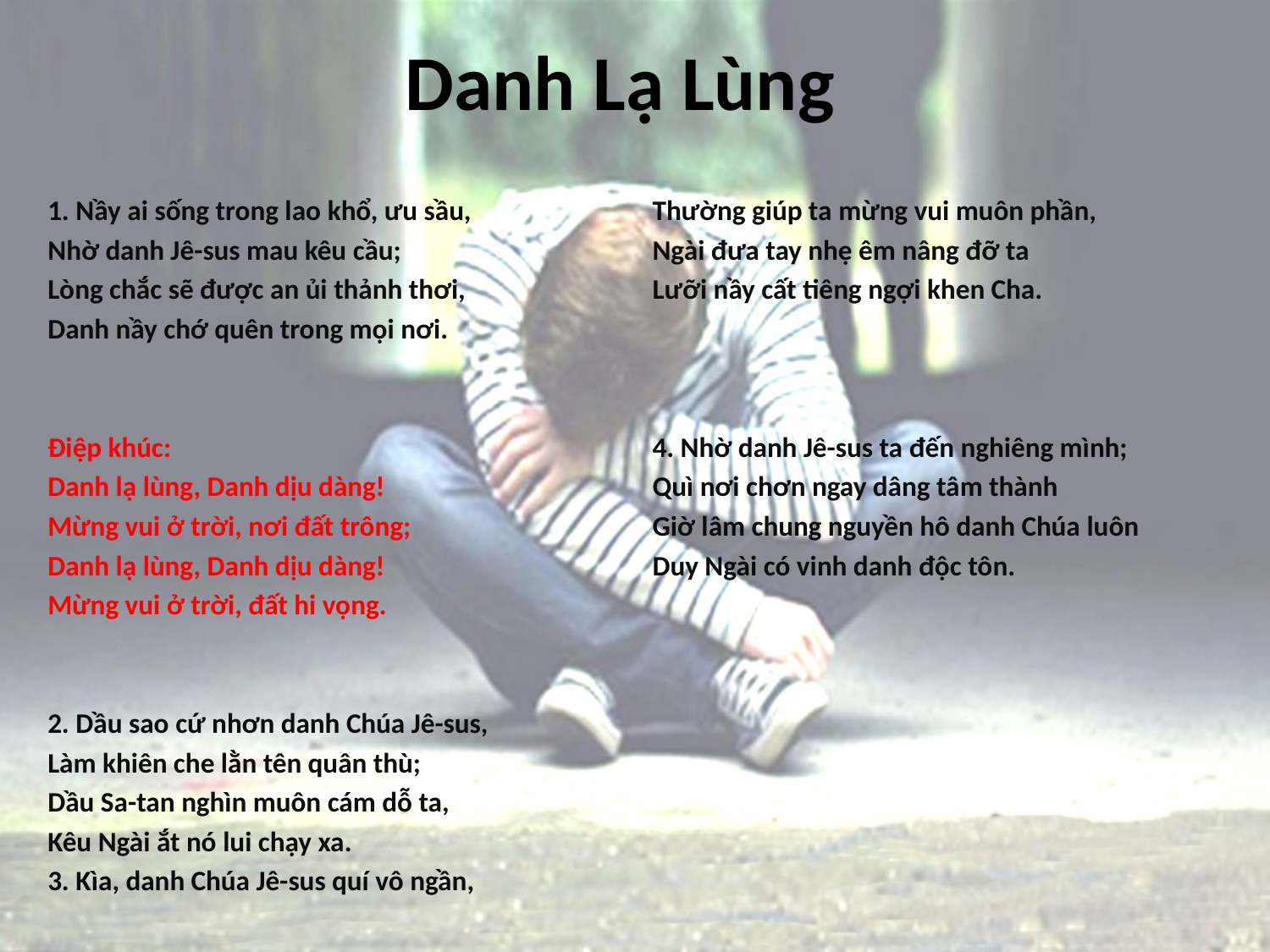

# Danh Lạ Lùng
1. Nầy ai sống trong lao khổ, ưu sầu,
Nhờ danh Jê-sus mau kêu cầu;
Lòng chắc sẽ được an ủi thảnh thơi,
Danh nầy chớ quên trong mọi nơi.

Điệp khúc:
Danh lạ lùng, Danh dịu dàng!
Mừng vui ở trời, nơi đất trông;
Danh lạ lùng, Danh dịu dàng!
Mừng vui ở trời, đất hi vọng.

2. Dầu sao cứ nhơn danh Chúa Jê-sus,
Làm khiên che lằn tên quân thù;
Dầu Sa-tan nghìn muôn cám dỗ ta,
Kêu Ngài ắt nó lui chạy xa.
3. Kìa, danh Chúa Jê-sus quí vô ngần,
Thường giúp ta mừng vui muôn phần,
Ngài đưa tay nhẹ êm nâng đỡ ta
Lưỡi nầy cất tiêng ngợi khen Cha.

4. Nhờ danh Jê-sus ta đến nghiêng mình;
Quì nơi chơn ngay dâng tâm thành
Giờ lâm chung nguyền hô danh Chúa luôn
Duy Ngài có vinh danh độc tôn.